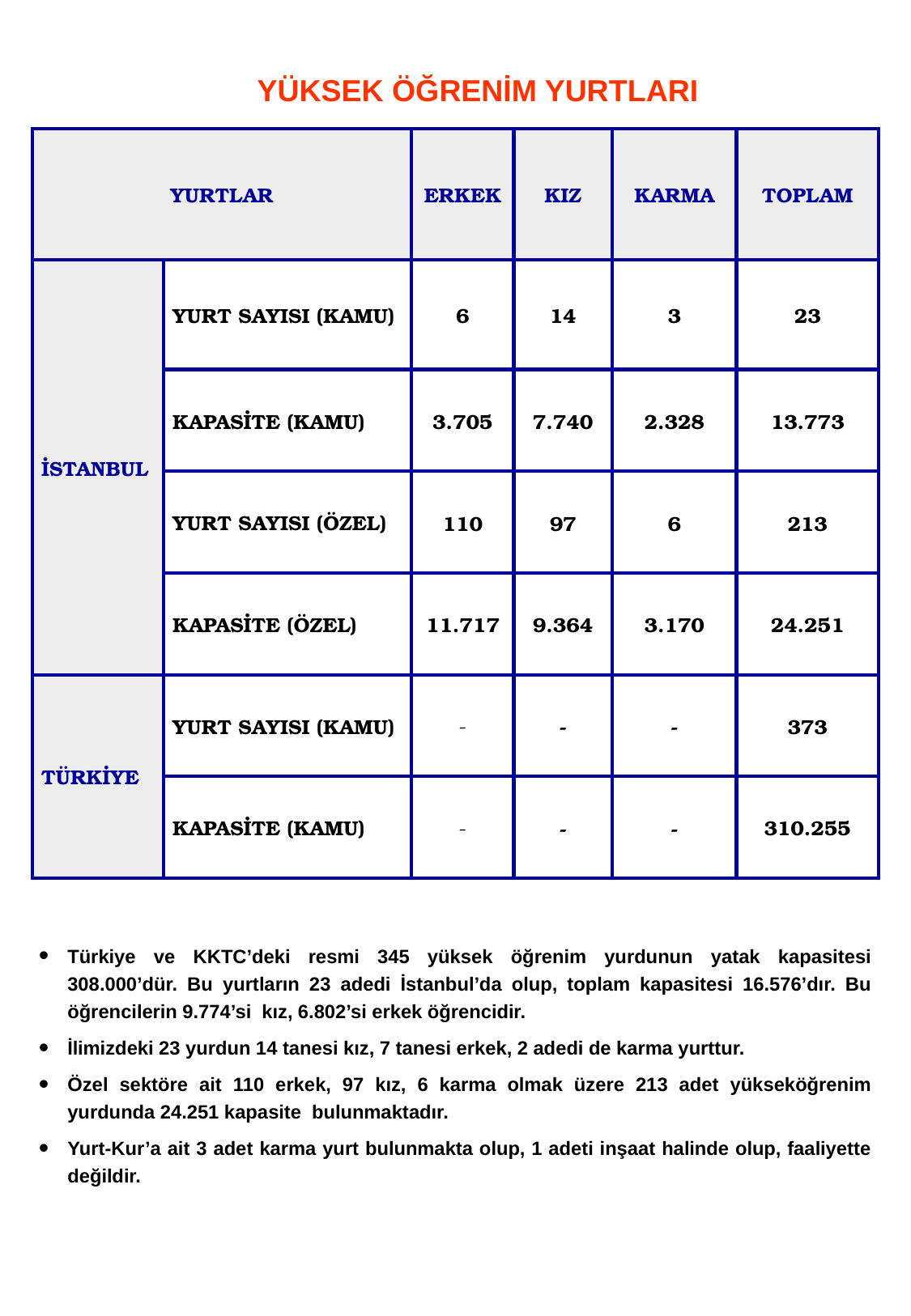

26
    YÜKSEK ÖĞRENİM YURTLARI
| YURTLAR |  | ERKEK | KIZ | KARMA | TOPLAM |
| --- | --- | --- | --- | --- | --- |
| İSTANBUL | YURT SAYISI (KAMU) | 6 | 14 | 3 | 23 |
|  | KAPASİTE (KAMU) | 3.705 | 7.740 | 2.328 | 13.773 |
|  | YURT SAYISI (ÖZEL) | 110 | 97 | 6 | 213 |
|  | KAPASİTE (ÖZEL) | 11.717 | 9.364 | 3.170 | 24.251 |
| TÜRKİYE | YURT SAYISI (KAMU) | - | - | - | 373 |
|  | KAPASİTE (KAMU) | - | - | - | 310.255 |

Türkiye ve KKTC’deki resmi 345 yüksek öğrenim yurdunun yatak kapasitesi 308.000’dür. Bu yurtların 23 adedi İstanbul’da olup, toplam kapasitesi 16.576’dır. Bu öğrencilerin 9.774’si  kız, 6.802’si erkek öğrencidir.
İlimizdeki 23 yurdun 14 tanesi kız, 7 tanesi erkek, 2 adedi de karma yurttur.
Özel sektöre ait 110 erkek, 97 kız, 6 karma olmak üzere 213 adet yükseköğrenim yurdunda 24.251 kapasite  bulunmaktadır.
Yurt-Kur’a ait 3 adet karma yurt bulunmakta olup, 1 adeti inşaat halinde olup, faaliyette değildir.